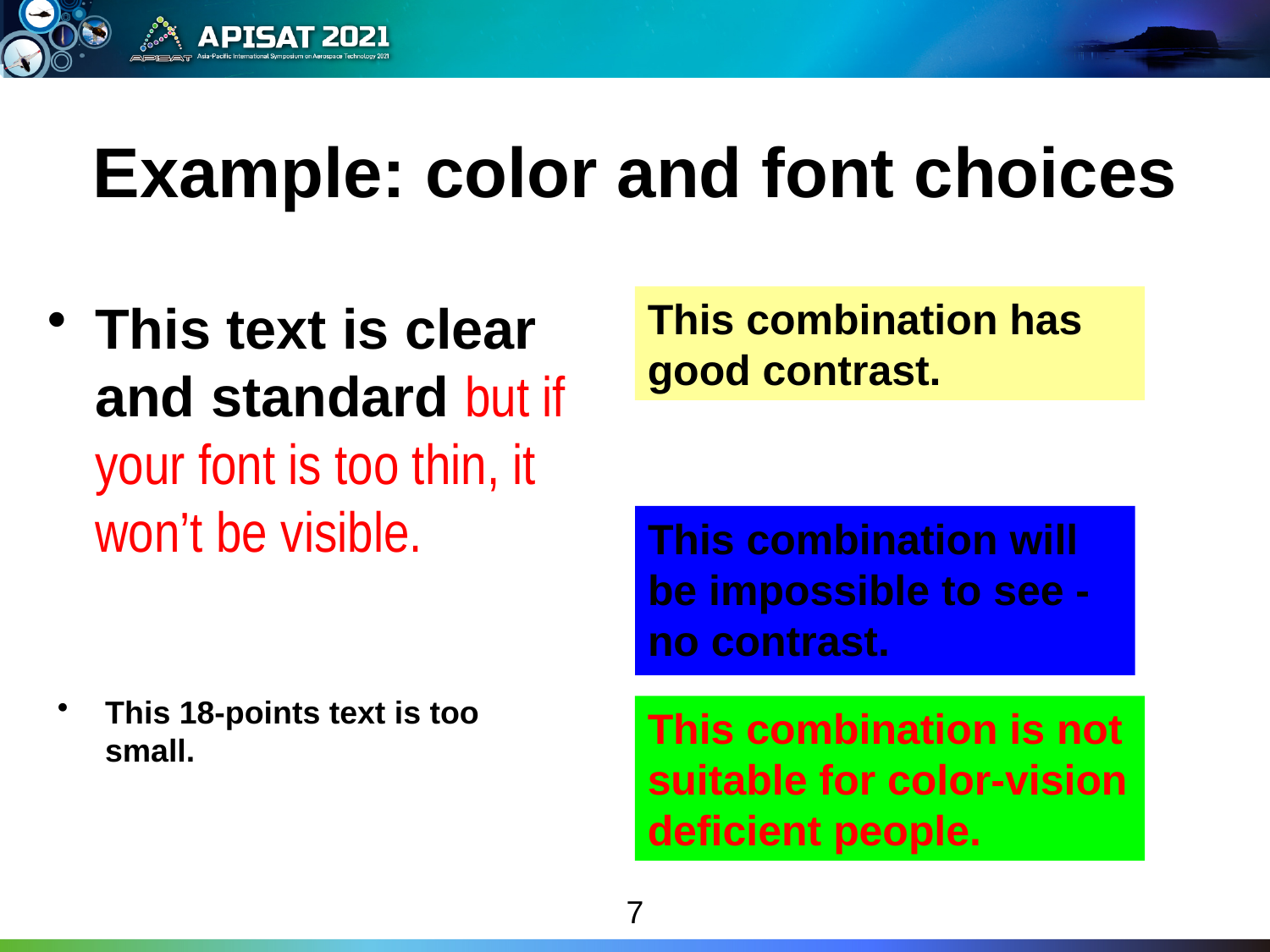

# Example: color and font choices
This text is clear and standard but if your font is too thin, it won’t be visible.
This combination has good contrast.
This combination will be impossible to see - no contrast.
This 18-points text is too small.
This combination is not suitable for color-vision deficient people.
7